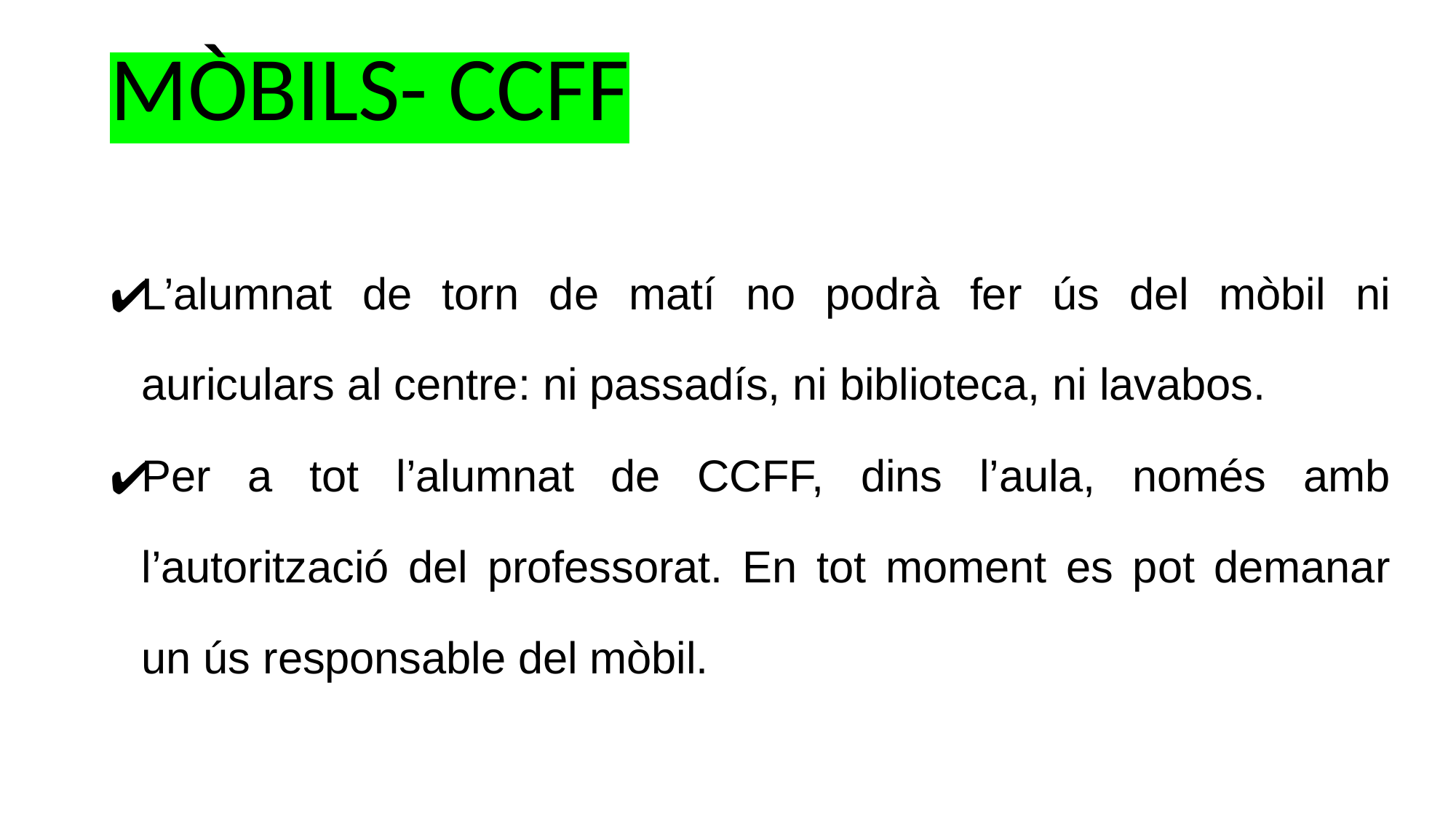

# MÒBILS- CCFF
L’alumnat de torn de matí no podrà fer ús del mòbil ni auriculars al centre: ni passadís, ni biblioteca, ni lavabos.
Per a tot l’alumnat de CCFF, dins l’aula, només amb l’autorització del professorat. En tot moment es pot demanar un ús responsable del mòbil.